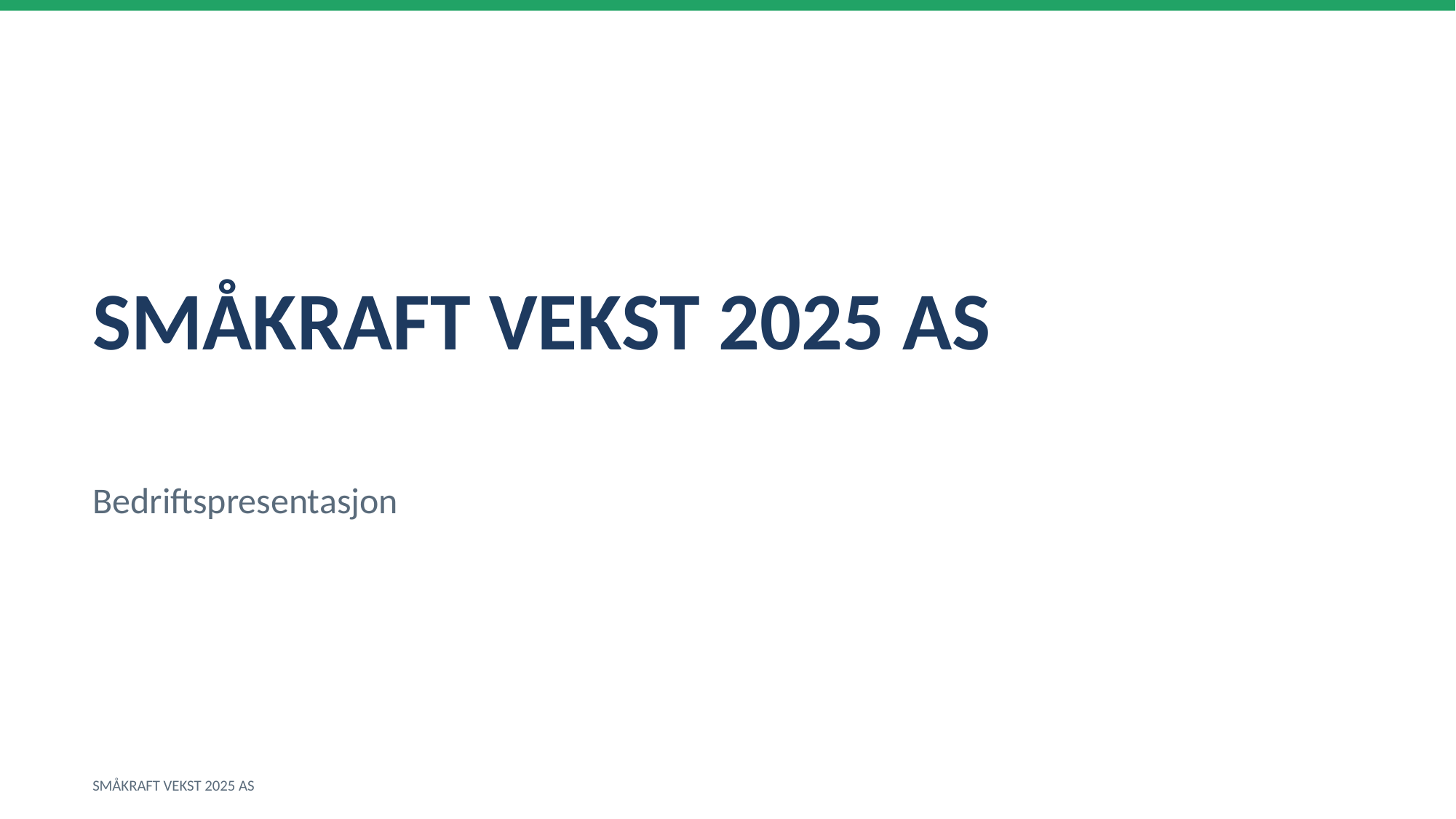

SMÅKRAFT VEKST 2025 AS
Bedriftspresentasjon
SMÅKRAFT VEKST 2025 AS